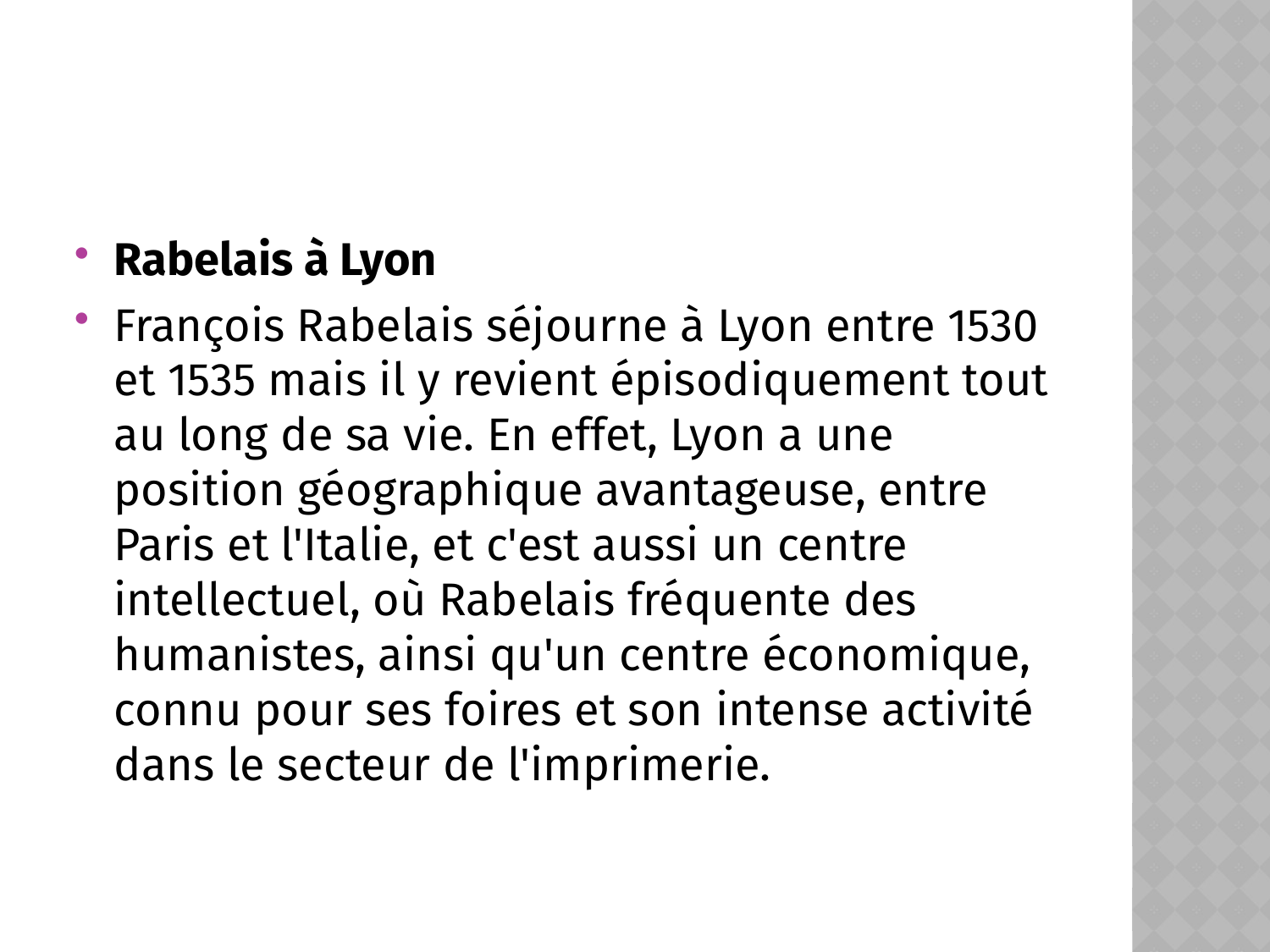

#
Rabelais à Lyon
François Rabelais séjourne à Lyon entre 1530 et 1535 mais il y revient épisodiquement tout au long de sa vie. En effet, Lyon a une position géographique avantageuse, entre Paris et l'Italie, et c'est aussi un centre intellectuel, où Rabelais fréquente des humanistes, ainsi qu'un centre économique, connu pour ses foires et son intense activité dans le secteur de l'imprimerie.